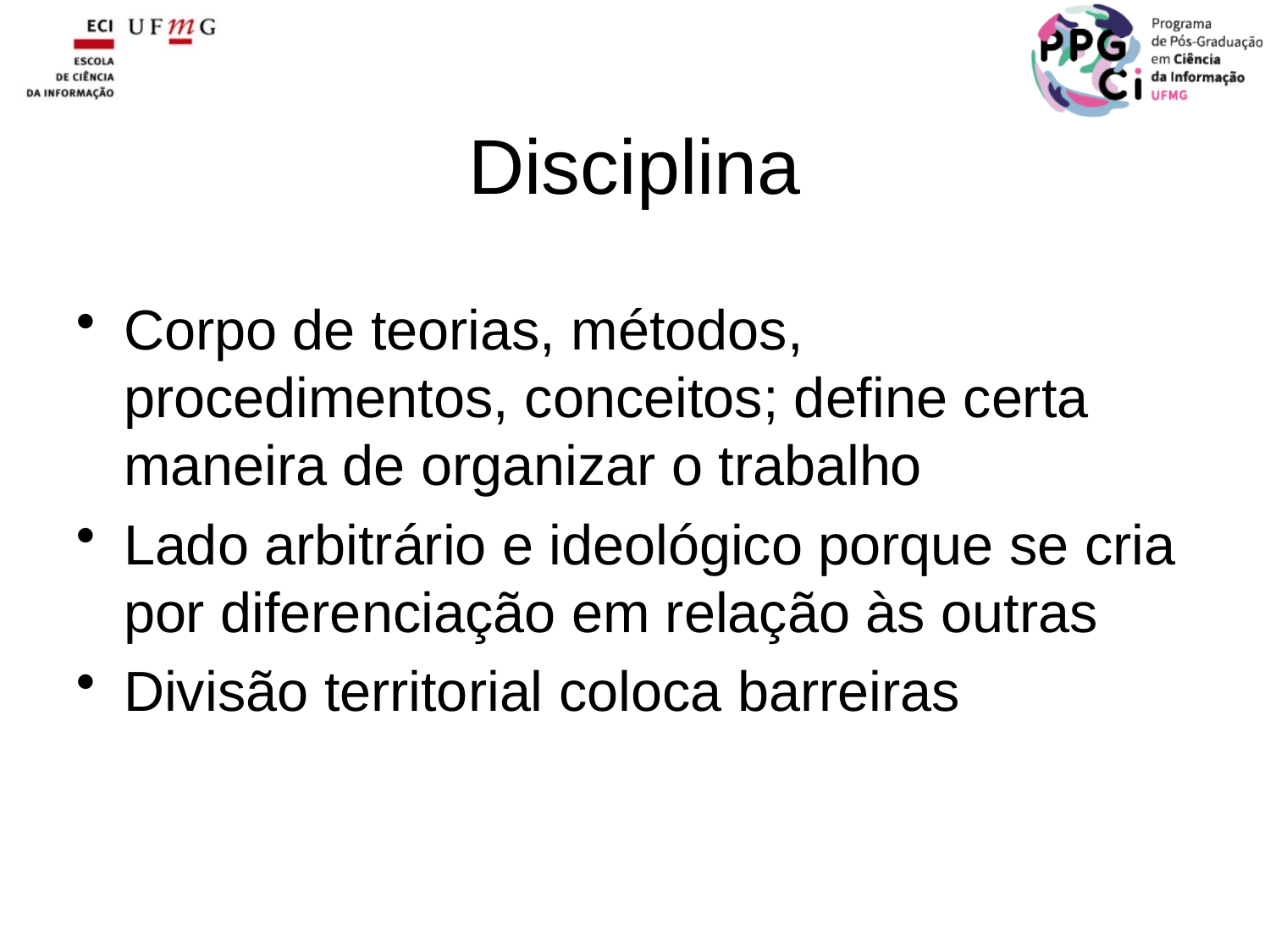

Disciplina
Corpo de teorias, métodos, procedimentos, conceitos; define certa maneira de organizar o trabalho
Lado arbitrário e ideológico porque se cria por diferenciação em relação às outras
Divisão territorial coloca barreiras